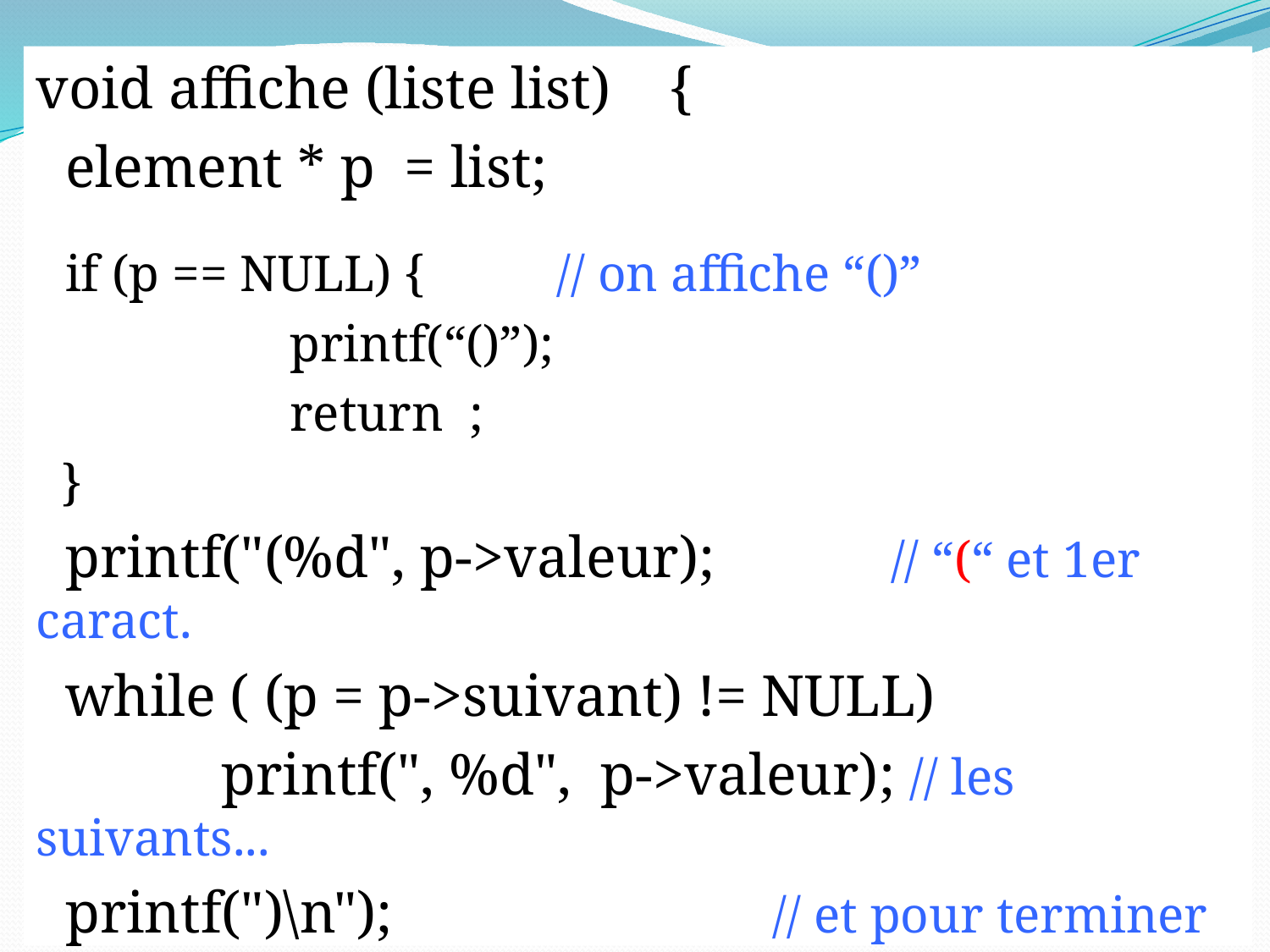

void affiche (liste list)    {
  element * p  = list;

  if (p == NULL) {  	 // on affiche “()”
		printf(“()”);
		return  ;
  }
  printf("(%d", p->valeur);            // “(“ et 1er caract.
  while ( (p = p->suivant) != NULL)
      	    printf(", %d",  p->valeur); // les suivants...
  printf(")\n");                          // et pour terminer “)”
  return;      }